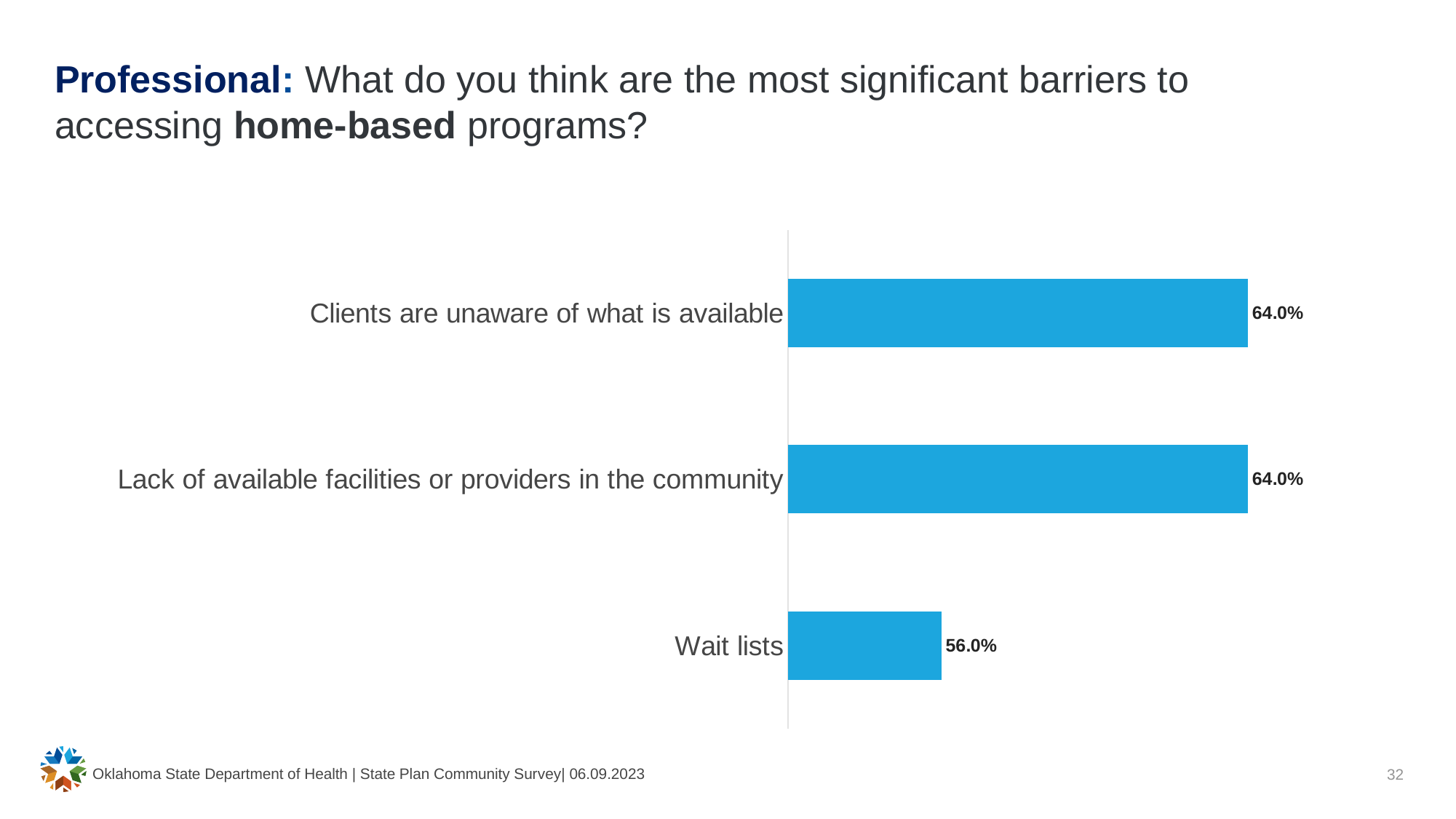

# Professional: What do you think are the most significant barriers to accessing home-based programs?

### Chart

| Category | Percentage of Responses |
|---|---|
| Wait lists | 0.56 |
| Lack of available facilities or providers in the community | 0.64 |
| Clients are unaware of what is available | 0.64 |
Oklahoma State Department of Health | State Plan Community Survey| 06.09.2023
32